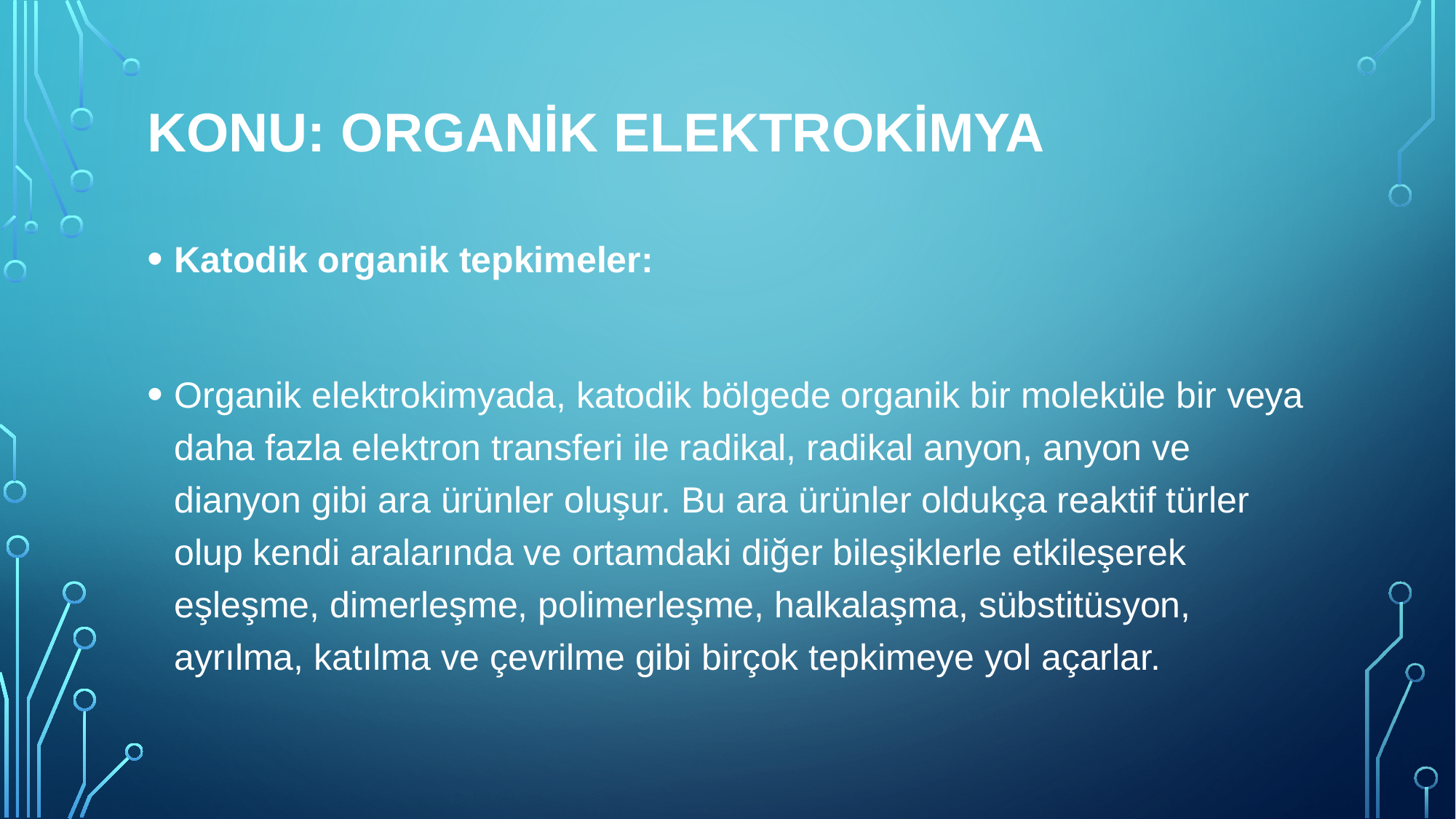

# Konu: Organİk ELEKTROKİmya
Katodik organik tepkimeler:

Organik elektrokimyada, katodik bölgede organik bir moleküle bir veya daha fazla elektron transferi ile radikal, radikal anyon, anyon ve dianyon gibi ara ürünler oluşur. Bu ara ürünler oldukça reaktif türler olup kendi aralarında ve ortamdaki diğer bileşiklerle etkileşerek eşleşme, dimerleşme, polimerleşme, halkalaşma, sübstitüsyon, ayrılma, katılma ve çevrilme gibi birçok tepkimeye yol açarlar.